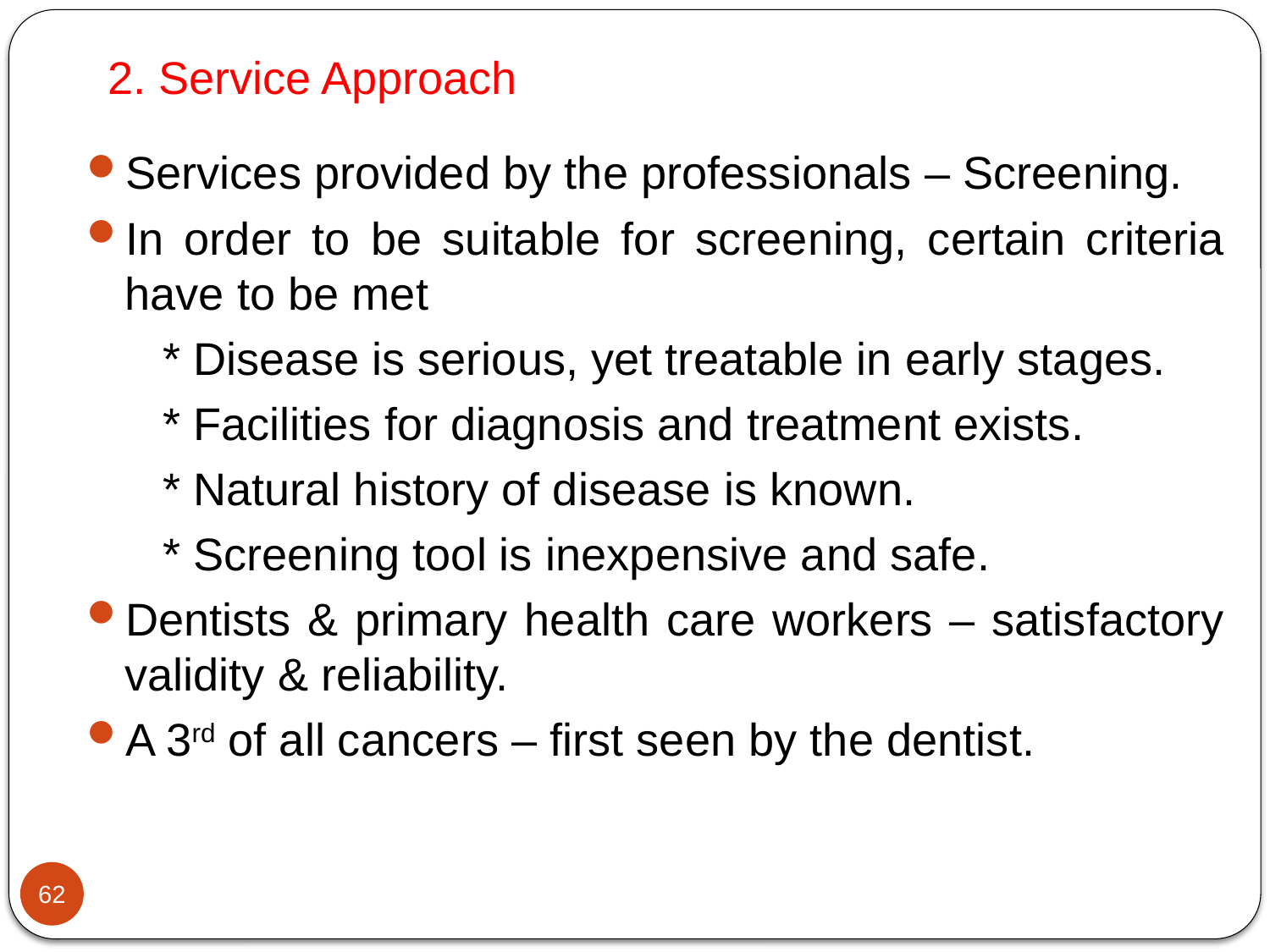

# 2. Service Approach
Services provided by the professionals – Screening.
In order to be suitable for screening, certain criteria have to be met
      * Disease is serious, yet treatable in early stages.
      * Facilities for diagnosis and treatment exists.
      * Natural history of disease is known.
      * Screening tool is inexpensive and safe.
Dentists & primary health care workers – satisfactory validity & reliability.
A 3rd of all cancers – first seen by the dentist.
62